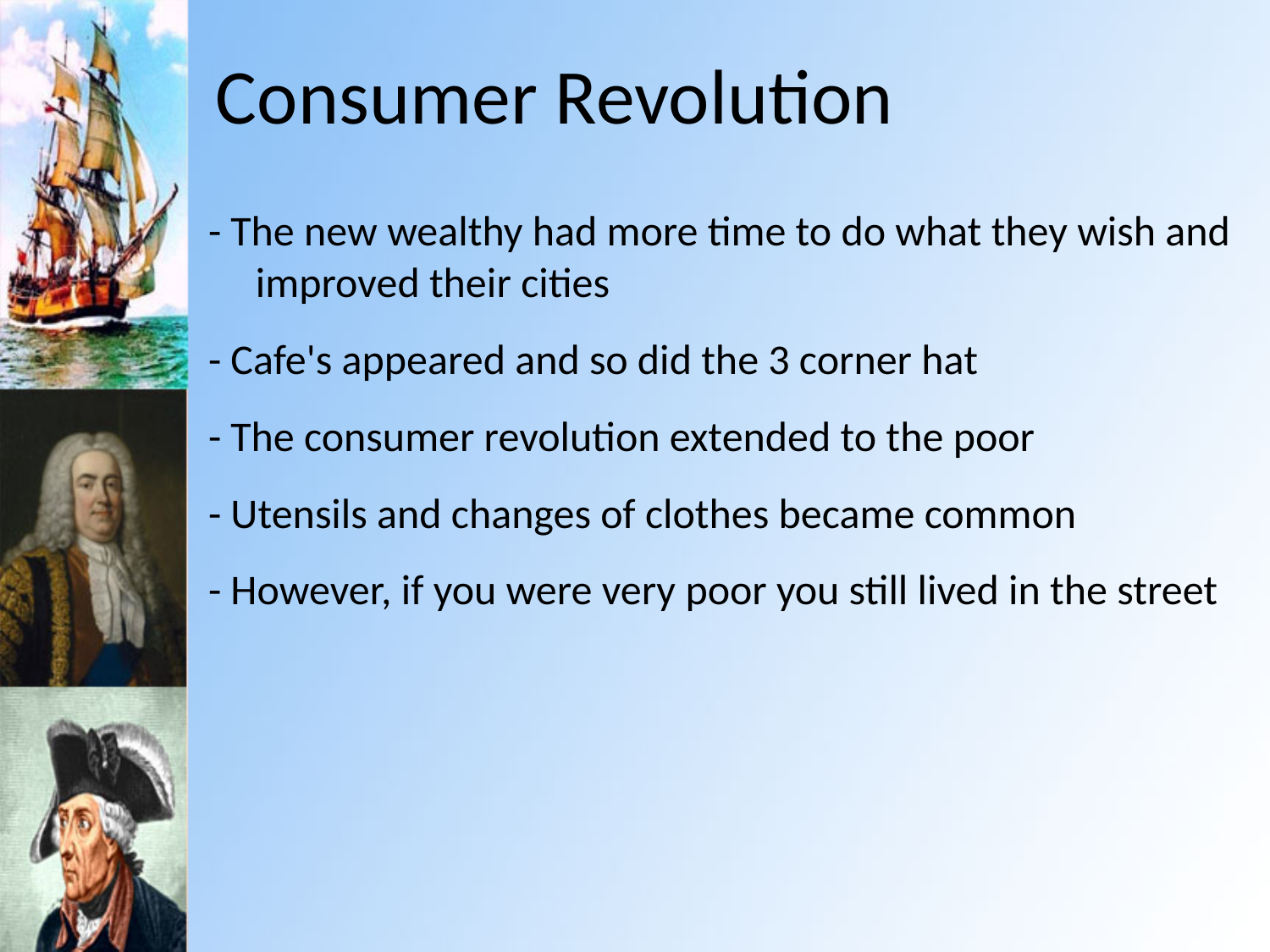

# Consumer Revolution
- The new wealthy had more time to do what they wish and improved their cities
- Cafe's appeared and so did the 3 corner hat
- The consumer revolution extended to the poor
- Utensils and changes of clothes became common
- However, if you were very poor you still lived in the street